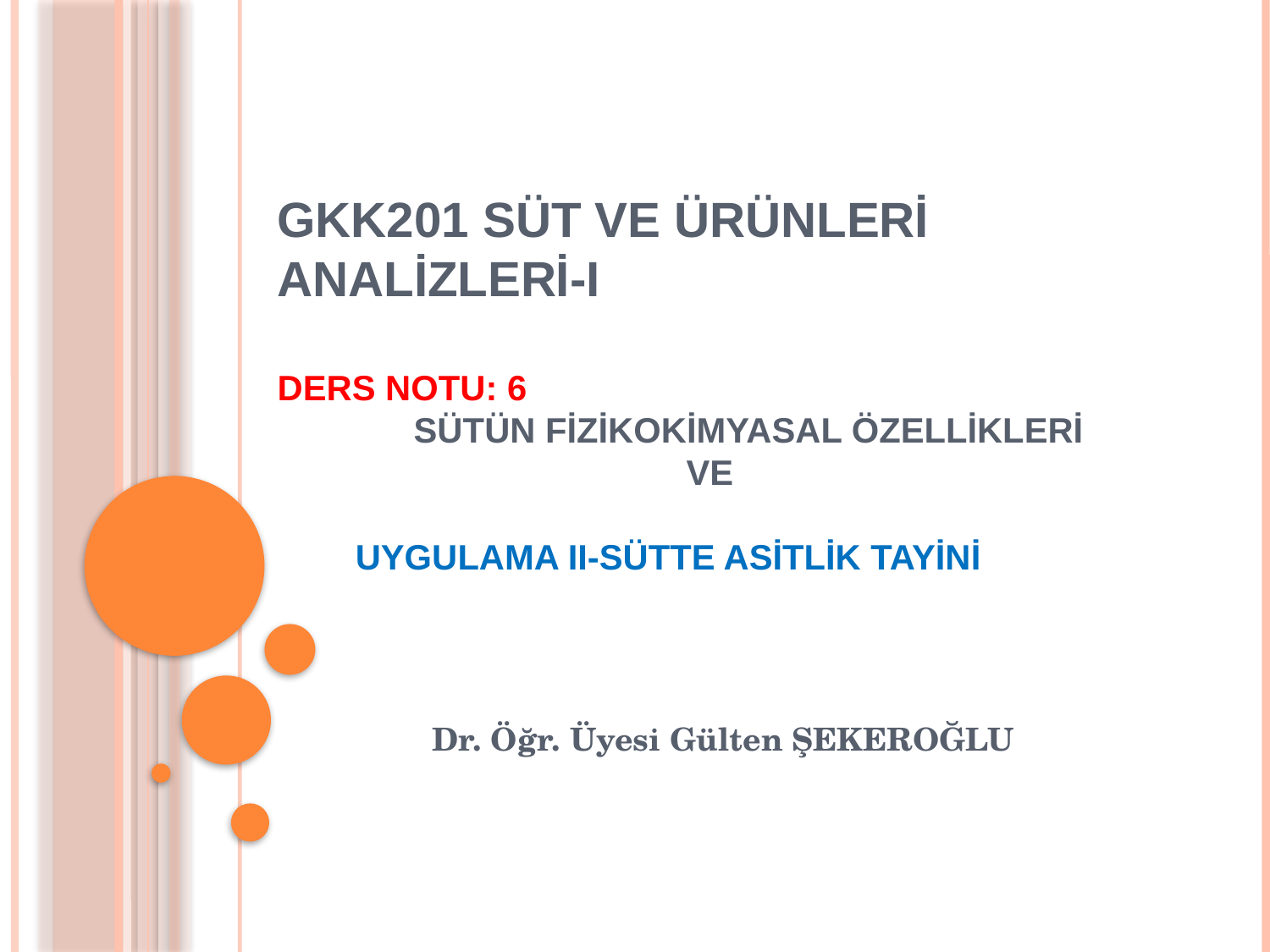

# GKK201 süt ve ürünleri analizleri-I DERS NOTU: 6 SÜTÜN FİZİKOKİMYASAL ÖZELLİKLERİ ve UYGULAMA II-SÜTTE ASİTLİK TAYİNİ

Dr. Öğr. Üyesi Gülten ŞEKEROĞLU